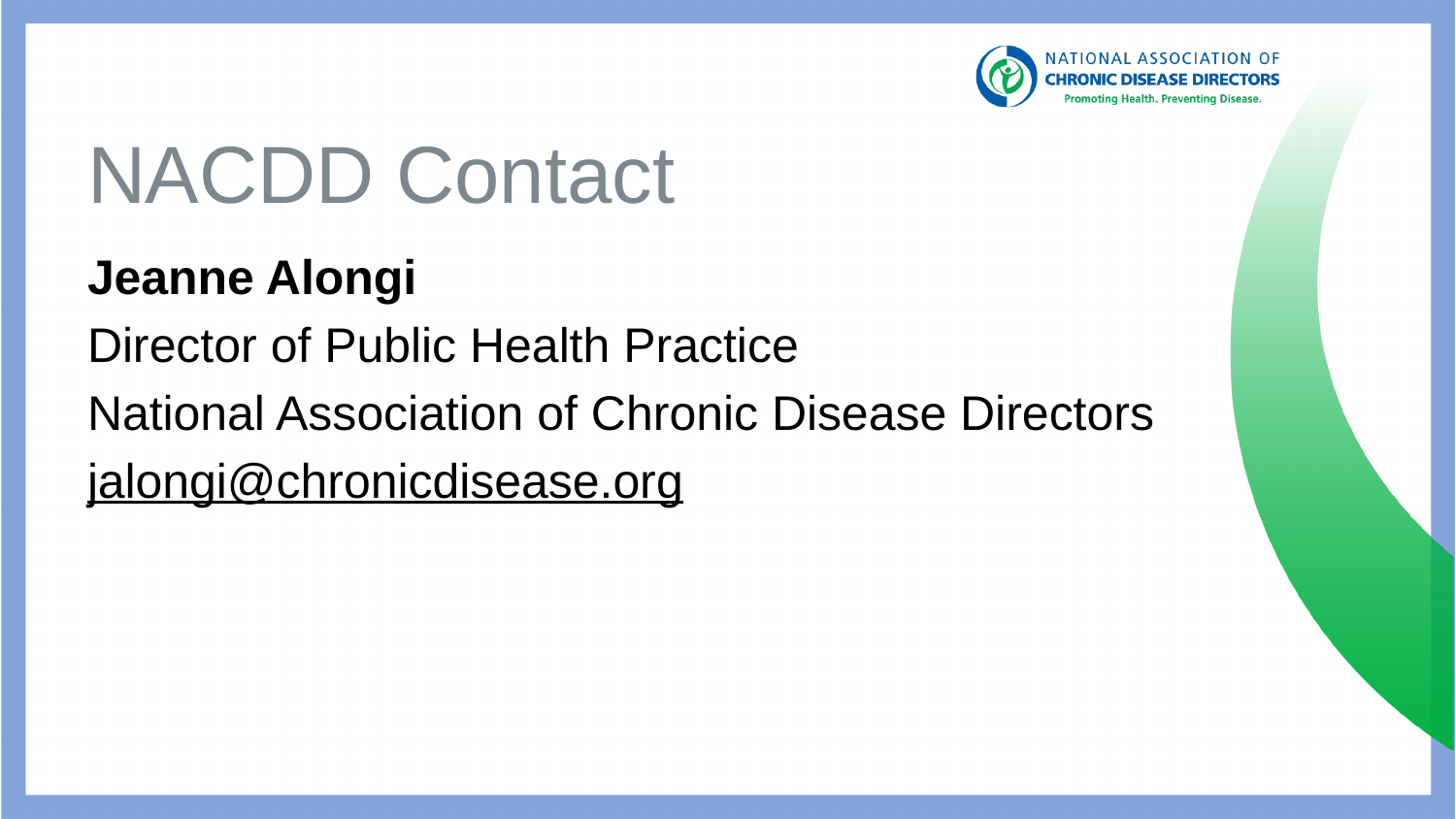

# NACDD Contact
Jeanne Alongi
Director of Public Health Practice
National Association of Chronic Disease Directors
jalongi@chronicdisease.org